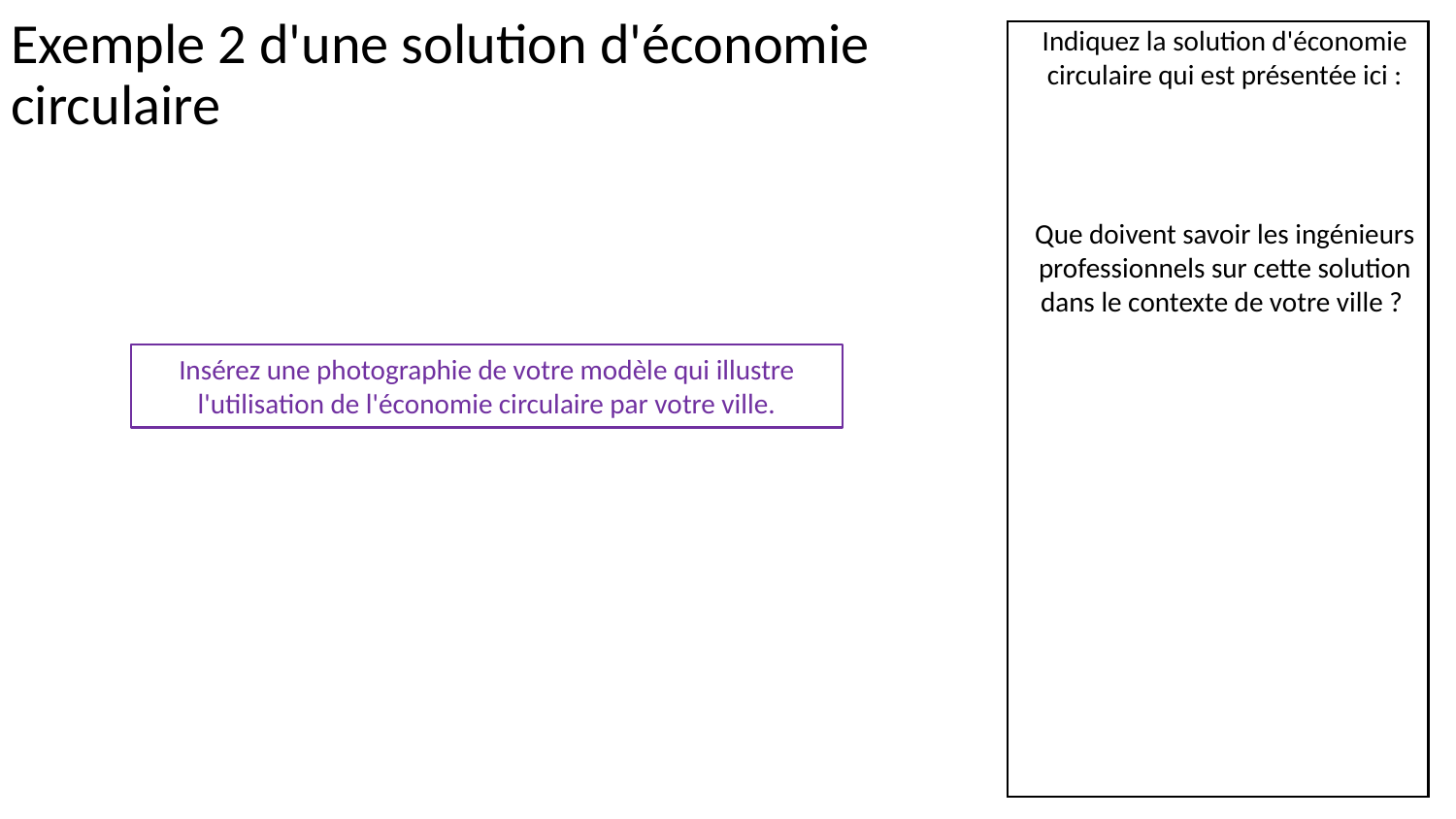

# Exemple 2 d'une solution d'économie circulaire
Indiquez la solution d'économie circulaire qui est présentée ici :

Que doivent savoir les ingénieurs professionnels sur cette solution dans le contexte de votre ville ?

Insérez une photographie de votre modèle qui illustre l'utilisation de l'économie circulaire par votre ville.